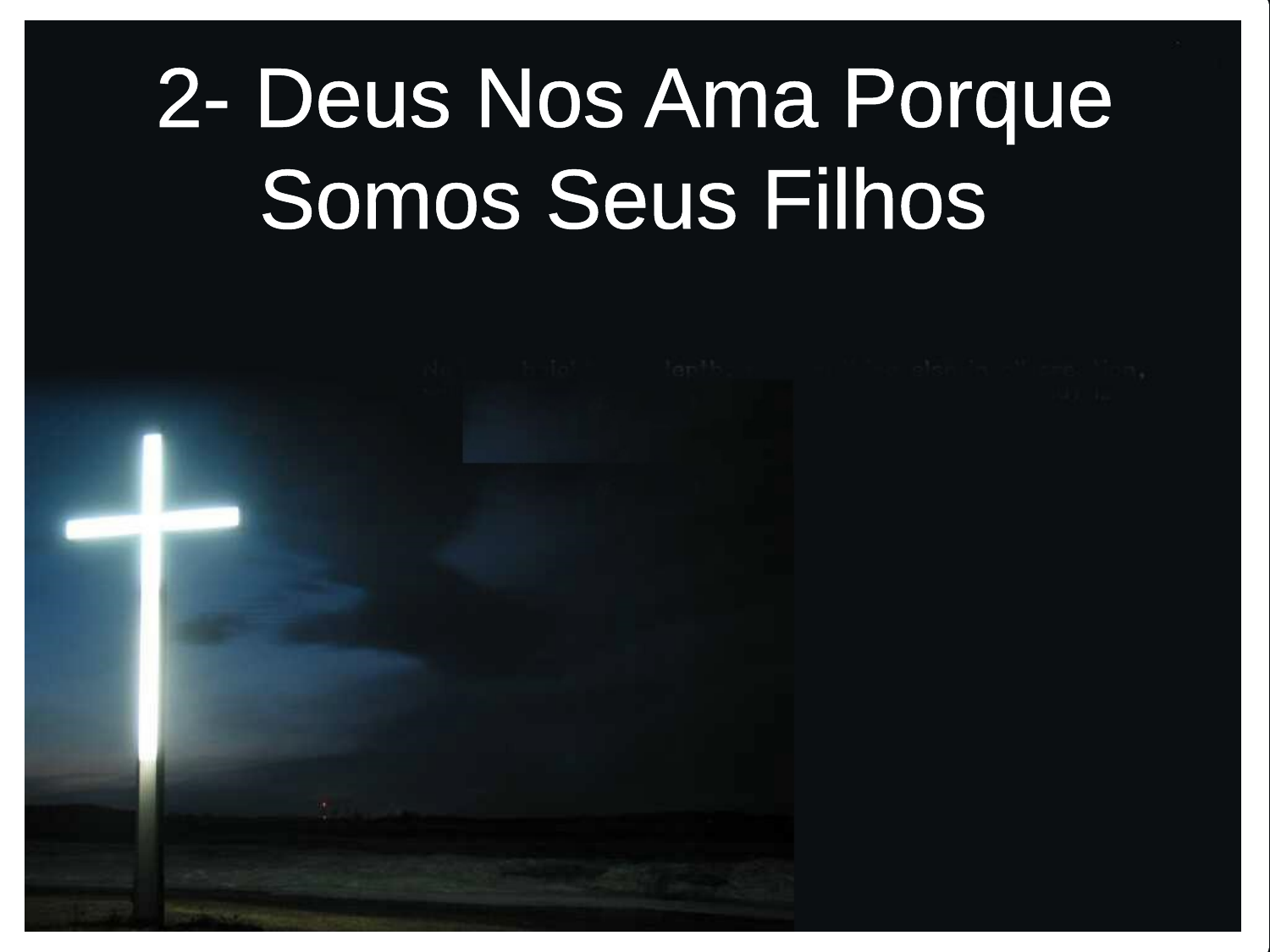

2- Deus Nos Ama Porque Somos Seus Filhos